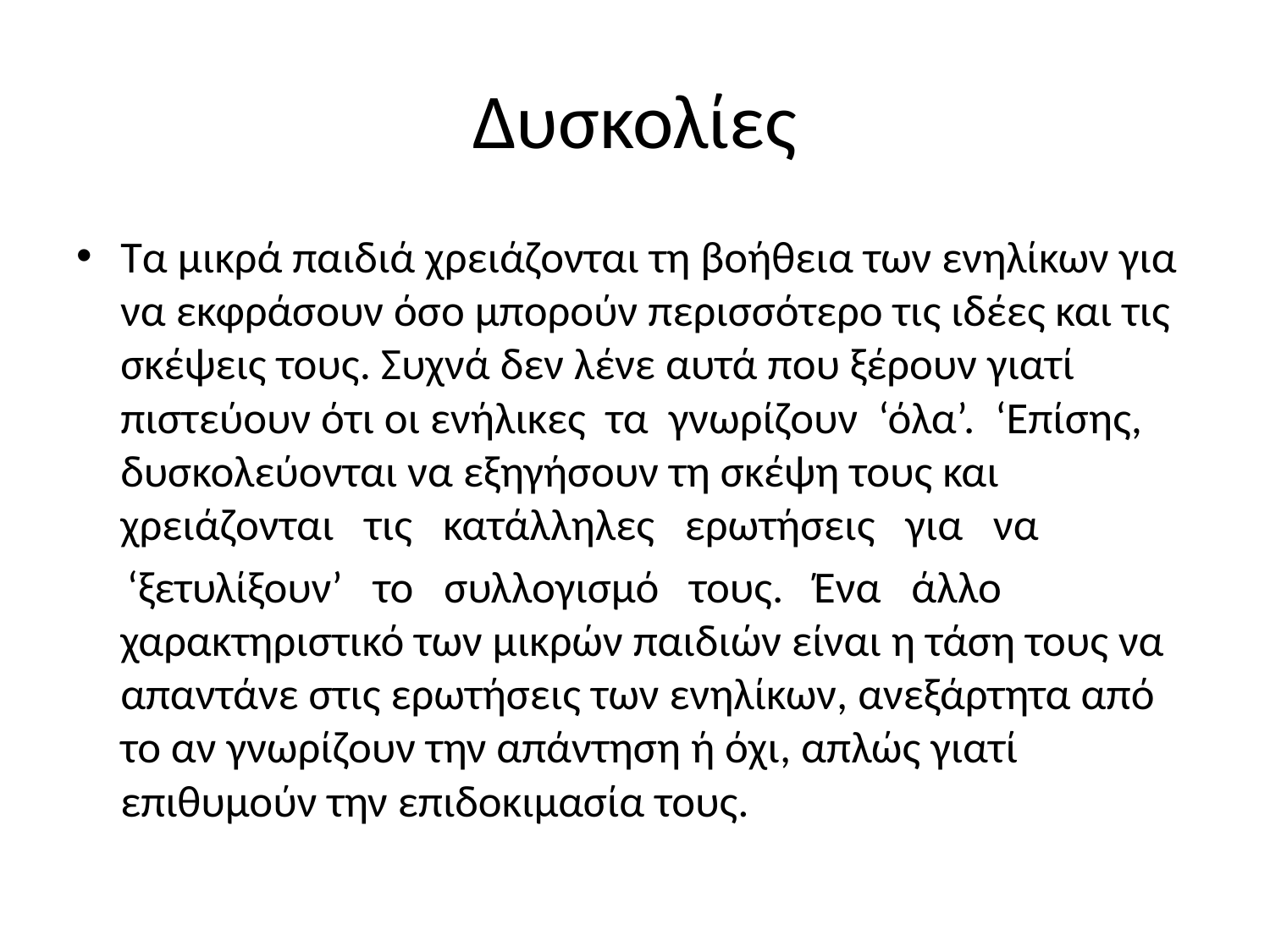

# Δυσκολίες
Τα μικρά παιδιά χρειάζονται τη βοήθεια των ενηλίκων για να εκφράσουν όσο μπορούν περισσότερο τις ιδέες και τις σκέψεις τους. Συχνά δεν λένε αυτά που ξέρουν γιατί πιστεύουν ότι οι ενήλικες  τα  γνωρίζουν  ‘όλα’.  ‘Επίσης, δυσκολεύονται να εξηγήσουν τη σκέψη τους και χρειάζονται   τις   κατάλληλες   ερωτήσεις   για   να
     ‘ξετυλίξουν’   το   συλλογισμό   τους.   Ένα   άλλο χαρακτηριστικό των μικρών παιδιών είναι η τάση τους να απαντάνε στις ερωτήσεις των ενηλίκων, ανεξάρτητα από το αν γνωρίζουν την απάντηση ή όχι, απλώς γιατί επιθυμούν την επιδοκιμασία τους.